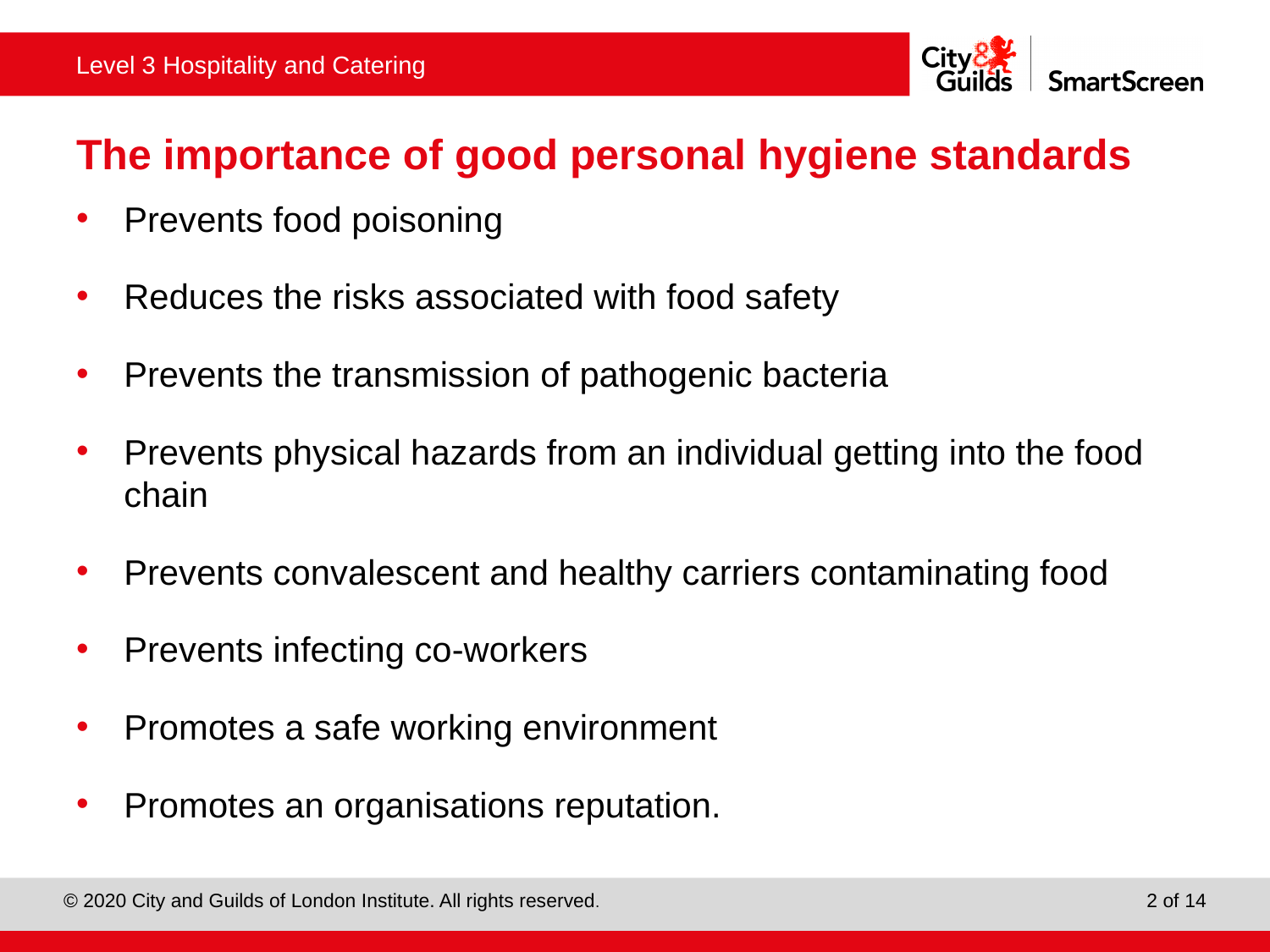

# The importance of good personal hygiene standards
Prevents food poisoning
Reduces the risks associated with food safety
Prevents the transmission of pathogenic bacteria
Prevents physical hazards from an individual getting into the food chain
Prevents convalescent and healthy carriers contaminating food
Prevents infecting co-workers
Promotes a safe working environment
Promotes an organisations reputation.